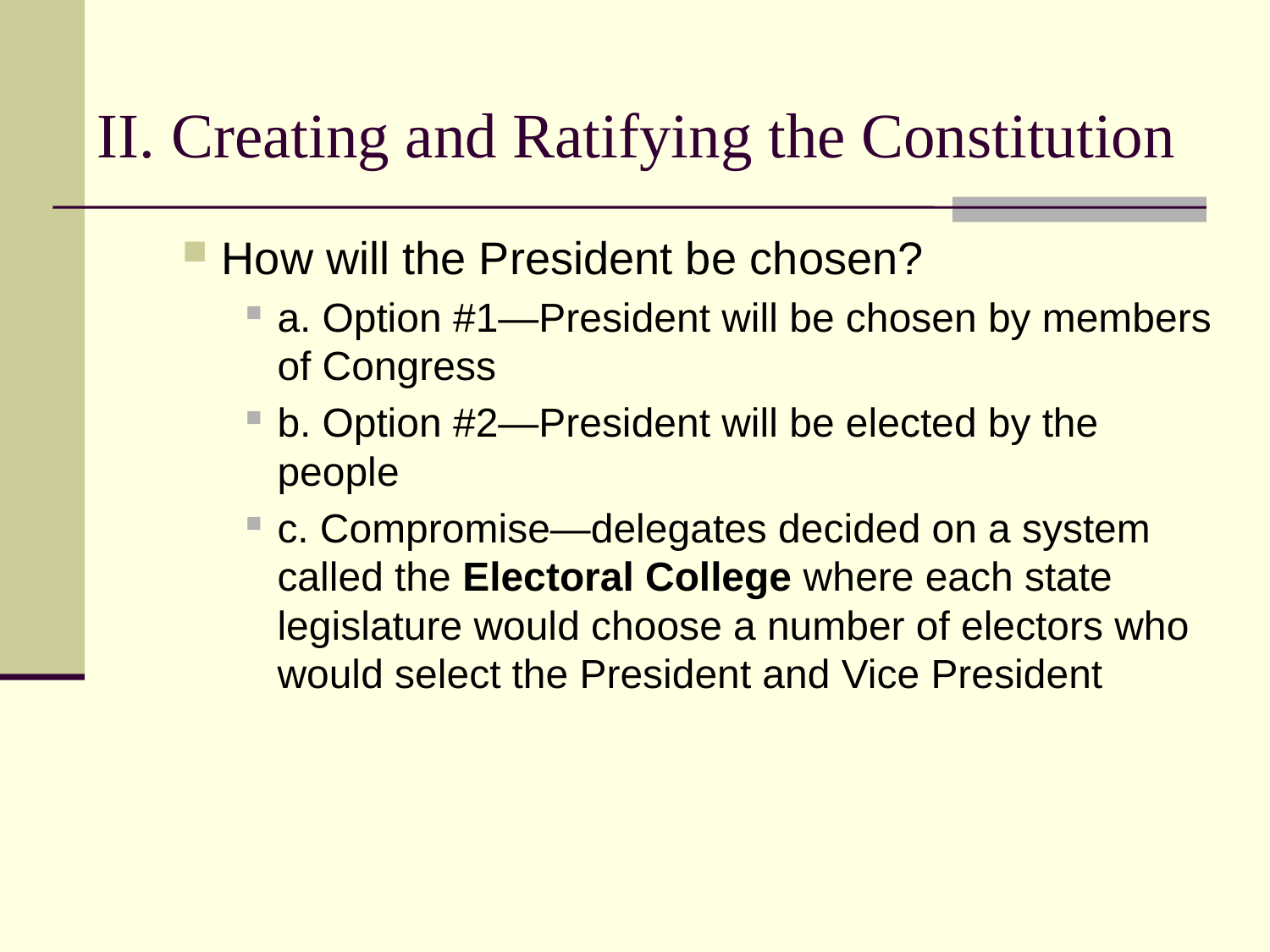

# II. Creating and Ratifying the Constitution
How will the President be chosen?
a. Option #1—President will be chosen by members of Congress
b. Option #2—President will be elected by the people
c. Compromise—delegates decided on a system called the Electoral College where each state legislature would choose a number of electors who would select the President and Vice President